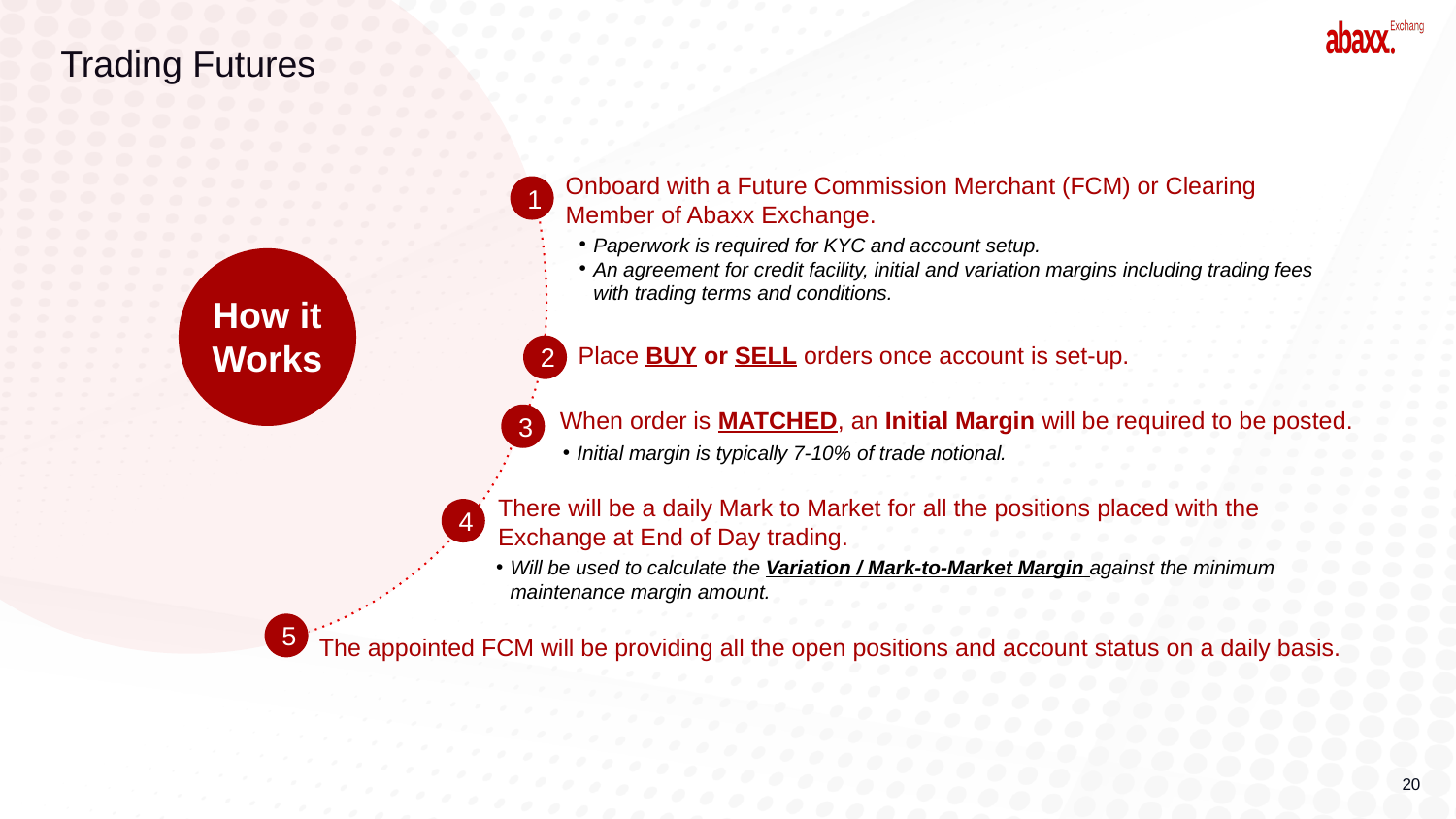

# Trading Futures
Onboard with a Future Commission Merchant (FCM) or Clearing Member of Abaxx Exchange.
1

Paperwork is required for KYC and account setup.
An agreement for credit facility, initial and variation margins including trading fees with trading terms and conditions.

How it Works
Place BUY or SELL orders once account is set-up.
2
When order is MATCHED, an Initial Margin will be required to be posted.
3
Initial margin is typically 7-10% of trade notional.
There will be a daily Mark to Market for all the positions placed with the Exchange at End of Day trading.
4
Will be used to calculate the Variation / Mark-to-Market Margin against the minimum maintenance margin amount.
5
The appointed FCM will be providing all the open positions and account status on a daily basis.